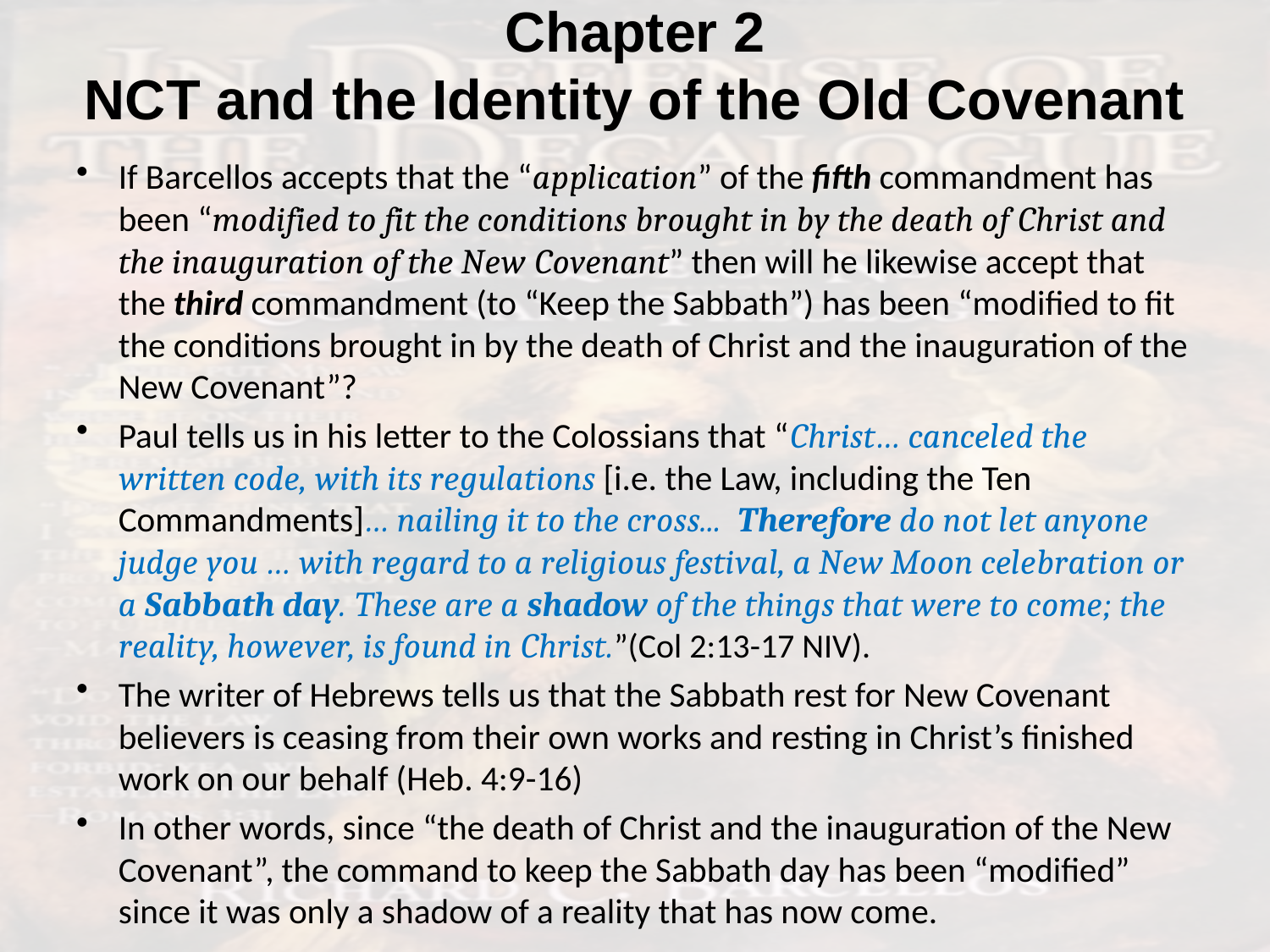

# Chapter 2 NCT and the Identity of the Old Covenant
If Barcellos accepts that the “application” of the fifth commandment has been “modified to fit the conditions brought in by the death of Christ and the inauguration of the New Covenant” then will he likewise accept that the third commandment (to “Keep the Sabbath”) has been “modified to fit the conditions brought in by the death of Christ and the inauguration of the New Covenant”?
Paul tells us in his letter to the Colossians that “Christ… canceled the written code, with its regulations [i.e. the Law, including the Ten Commandments]… nailing it to the cross...  Therefore do not let anyone judge you … with regard to a religious festival, a New Moon celebration or a Sabbath day. These are a shadow of the things that were to come; the reality, however, is found in Christ.”(Col 2:13-17 NIV).
The writer of Hebrews tells us that the Sabbath rest for New Covenant believers is ceasing from their own works and resting in Christ’s finished work on our behalf (Heb. 4:9-16)
In other words, since “the death of Christ and the inauguration of the New Covenant”, the command to keep the Sabbath day has been “modified” since it was only a shadow of a reality that has now come.